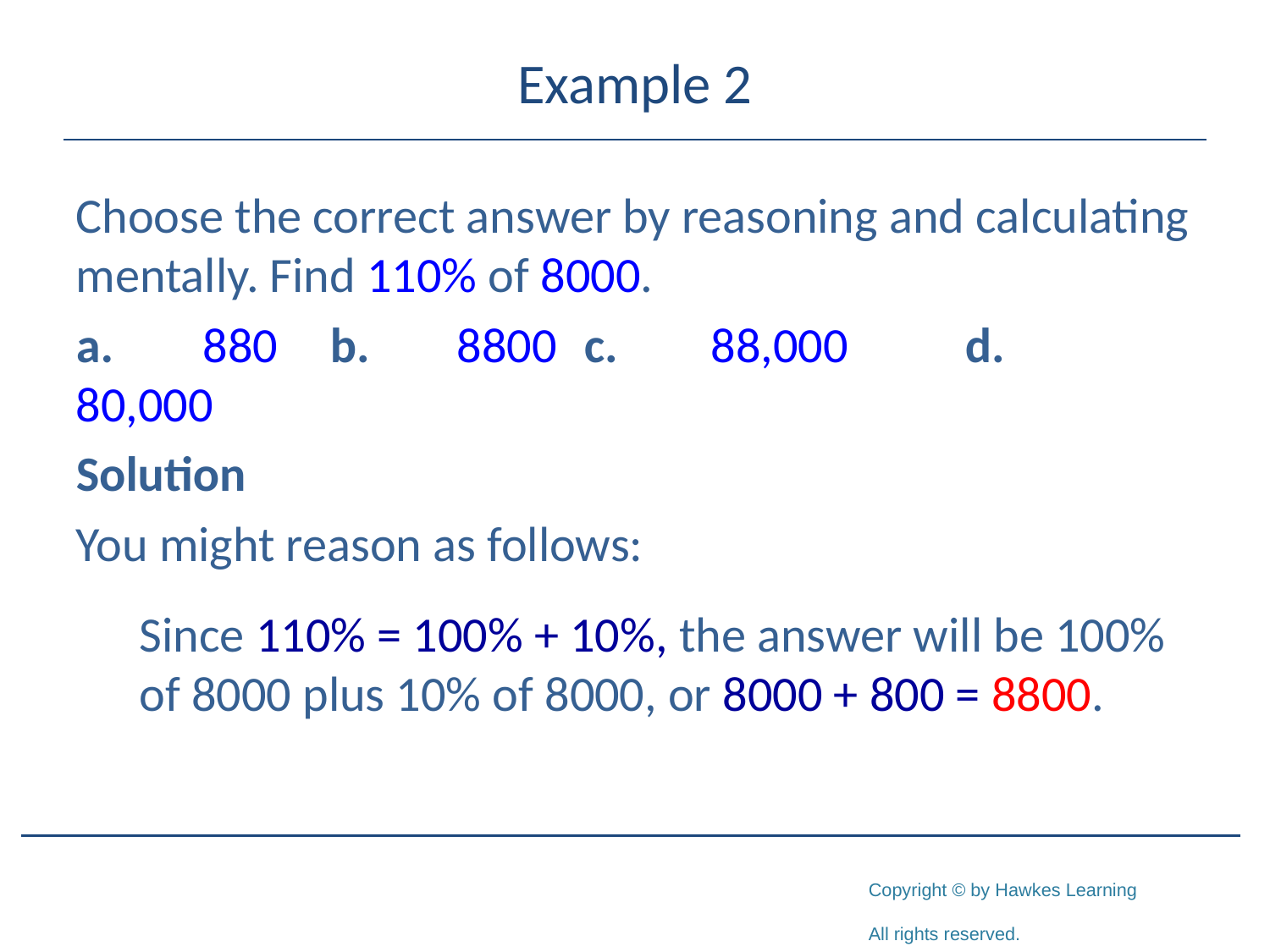

# Example 2
Choose the correct answer by reasoning and calculating mentally. Find 110% of 8000.
a.	880	b.	8800	c.	88,000	d.	80,000
Solution
You might reason as follows:
Since 110% = 100% + 10%, the answer will be 100% of 8000 plus 10% of 8000, or 8000 + 800 = 8800.